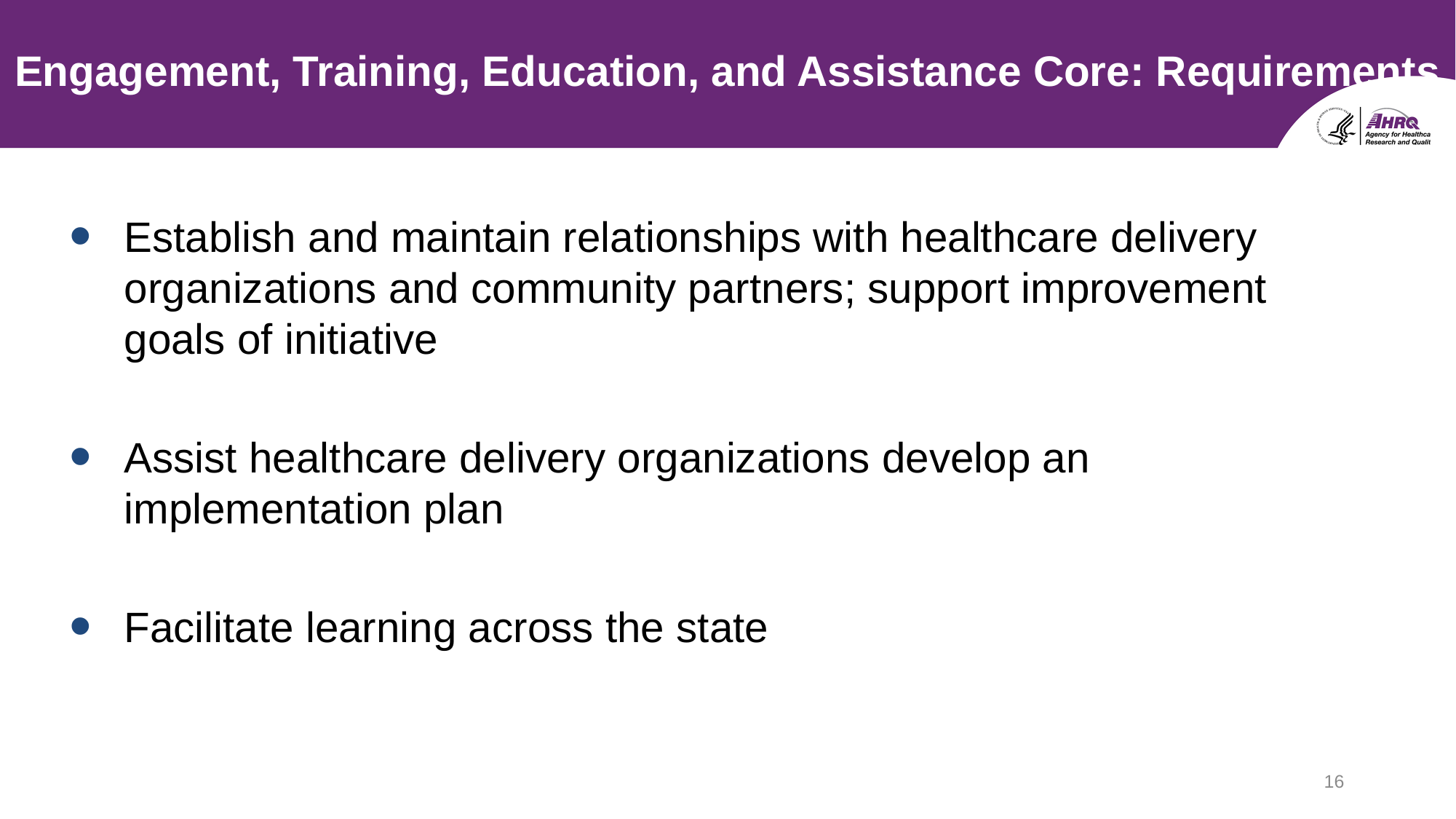

# Engagement, Training, Education, and Assistance Core: Requirements
Establish and maintain relationships with healthcare delivery organizations and community partners; support improvement goals of initiative

Assist healthcare delivery organizations develop an implementation plan

Facilitate learning across the state
16